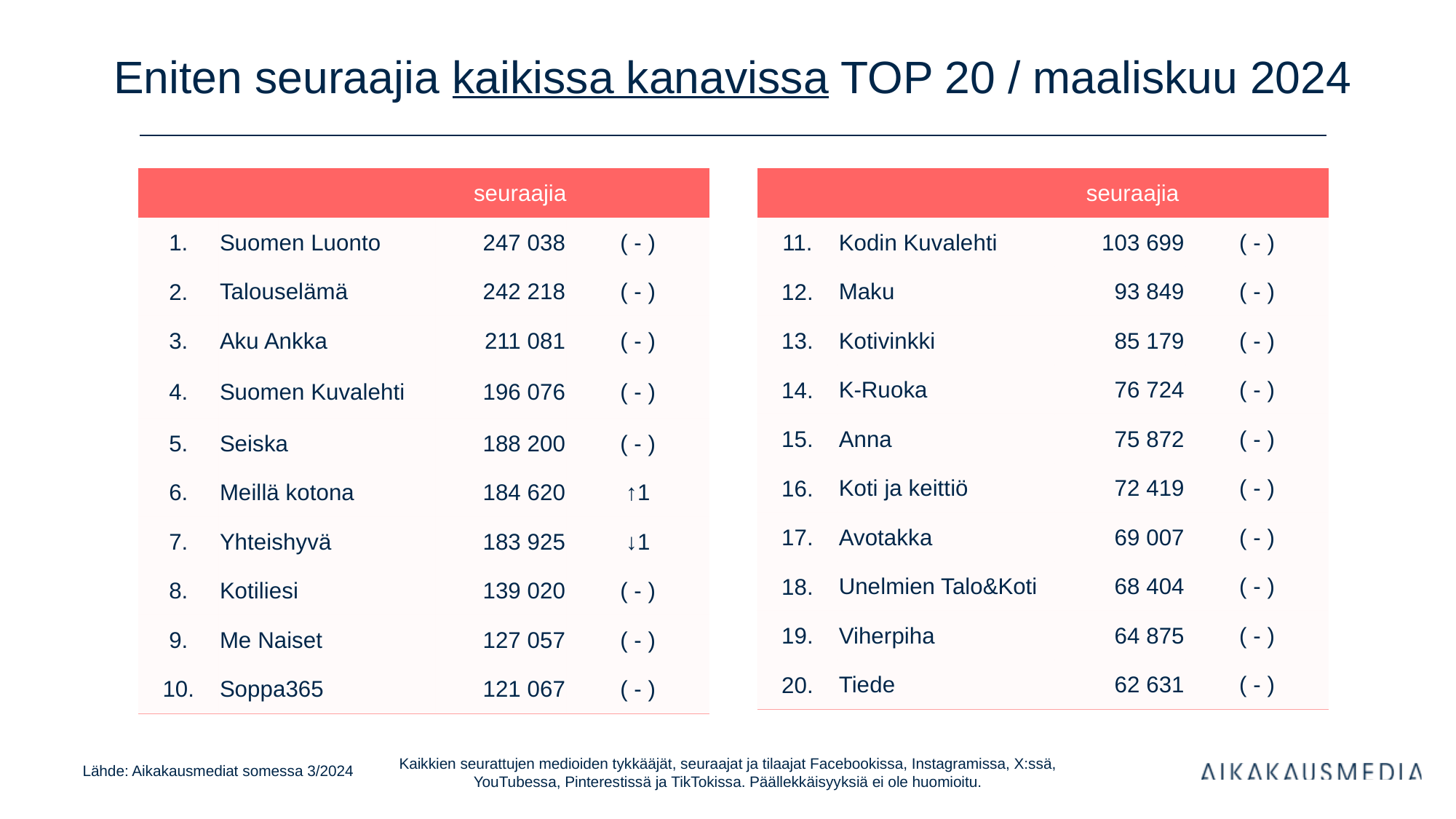

# Eniten seuraajia kaikissa kanavissa TOP 20 / maaliskuu 2024
|  |  | seuraajia |  |
| --- | --- | --- | --- |
| 1. | Suomen Luonto | 247 038 | ( - ) |
| 2. | Talouselämä | 242 218 | ( - ) |
| 3. | Aku Ankka | 211 081 | ( - ) |
| 4. | Suomen Kuvalehti | 196 076 | ( - ) |
| 5. | Seiska | 188 200 | ( - ) |
| 6. | Meillä kotona | 184 620 | ↑1 |
| 7. | Yhteishyvä | 183 925 | ↓1 |
| 8. | Kotiliesi | 139 020 | ( - ) |
| 9. | Me Naiset | 127 057 | ( - ) |
| 10. | Soppa365 | 121 067 | ( - ) |
|  |  | seuraajia |  |
| --- | --- | --- | --- |
| 11. | Kodin Kuvalehti | 103 699 | ( - ) |
| 12. | Maku | 93 849 | ( - ) |
| 13. | Kotivinkki | 85 179 | ( - ) |
| 14. | K-Ruoka | 76 724 | ( - ) |
| 15. | Anna | 75 872 | ( - ) |
| 16. | Koti ja keittiö | 72 419 | ( - ) |
| 17. | Avotakka | 69 007 | ( - ) |
| 18. | Unelmien Talo&Koti | 68 404 | ( - ) |
| 19. | Viherpiha | 64 875 | ( - ) |
| 20. | Tiede | 62 631 | ( - ) |
Kaikkien seurattujen medioiden tykkääjät, seuraajat ja tilaajat Facebookissa, Instagramissa, X:ssä, YouTubessa, Pinterestissä ja TikTokissa. Päällekkäisyyksiä ei ole huomioitu.